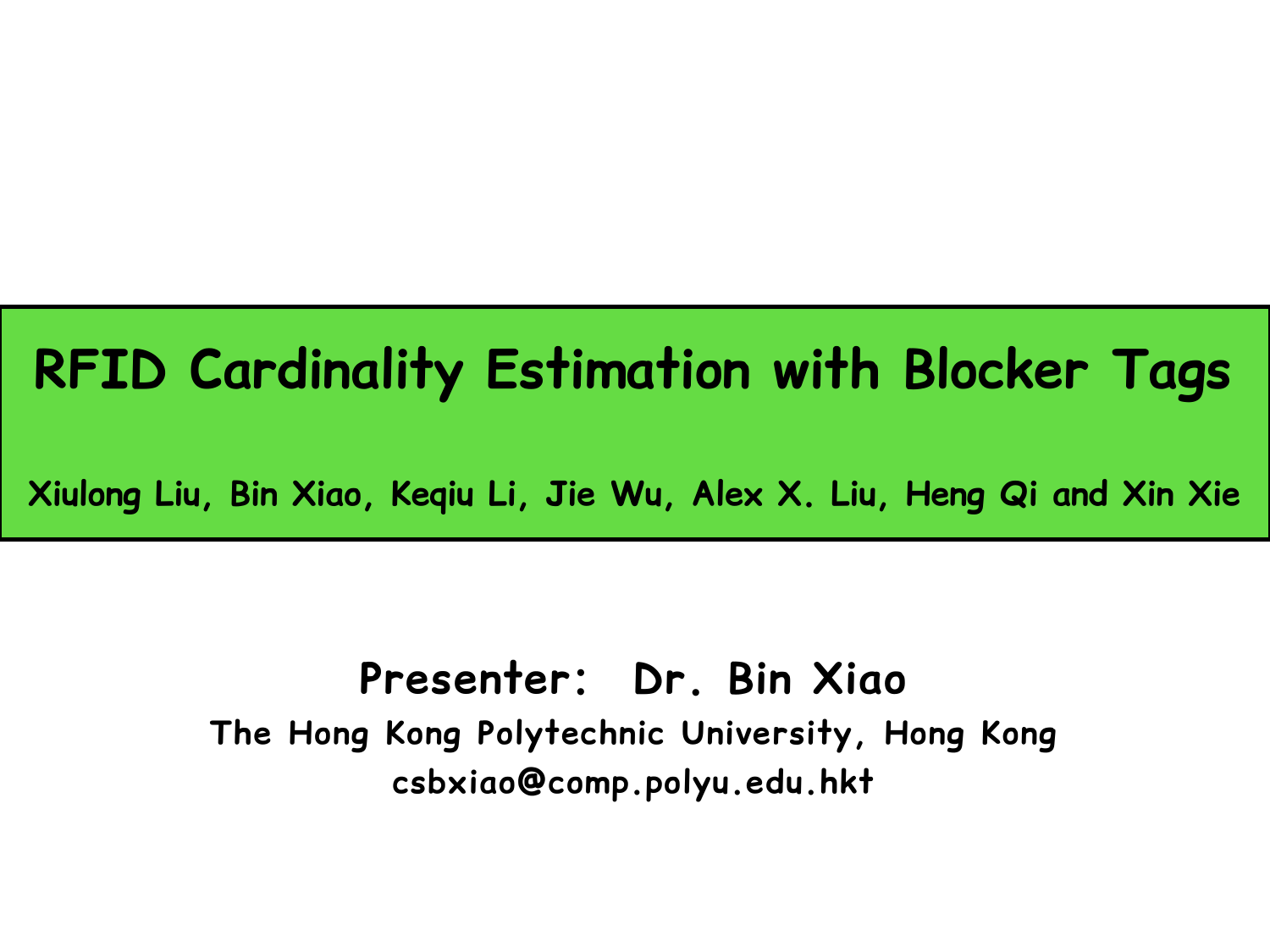

# RFID Cardinality Estimation with Blocker Tags

Xiulong Liu, Bin Xiao, Keqiu Li, Jie Wu, Alex X. Liu, Heng Qi and Xin Xie
Presenter:  Dr. Bin Xiao
The Hong Kong Polytechnic University, Hong Kong
csbxiao@comp.polyu.edu.hkt